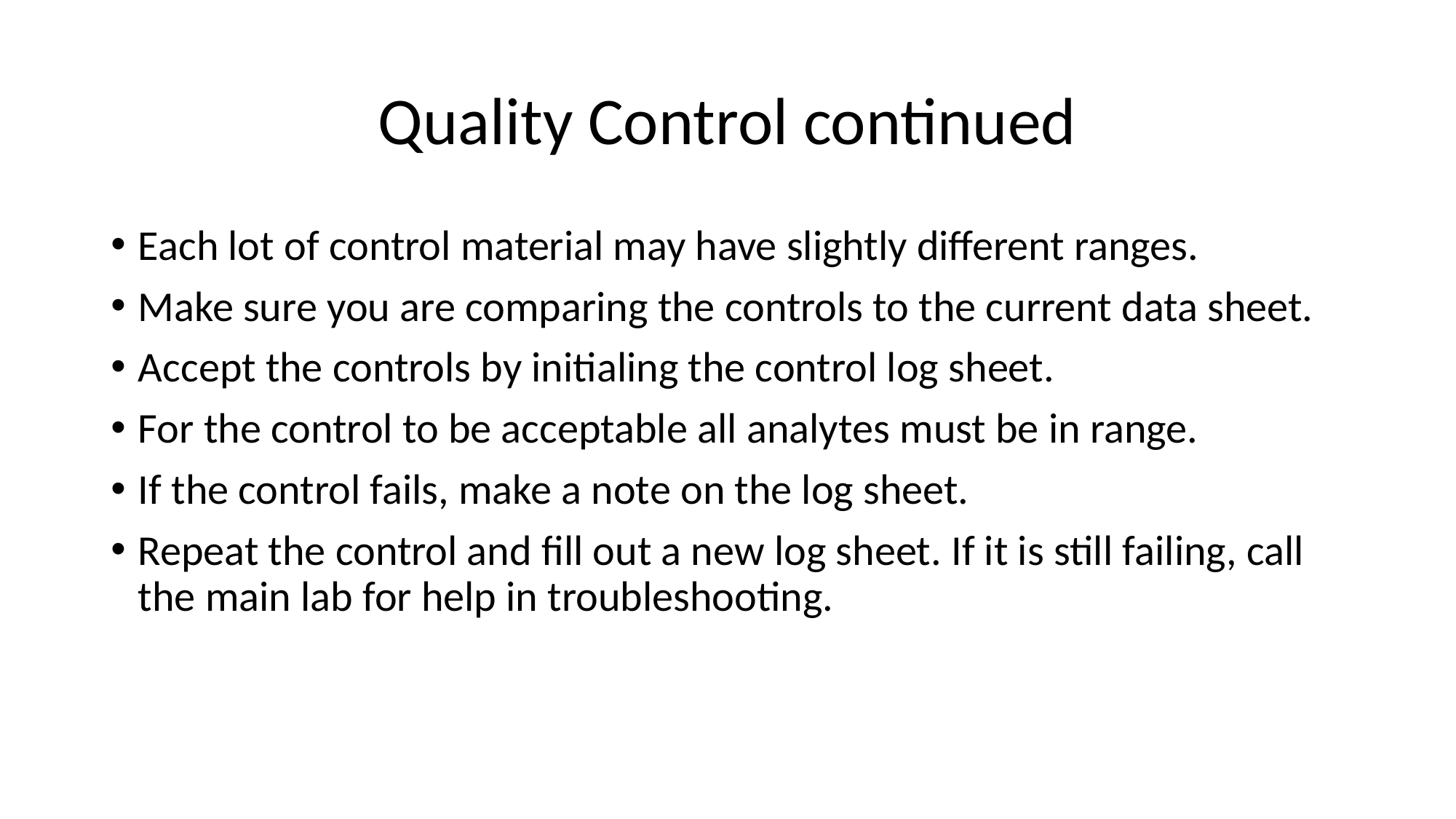

# Quality Control continued
Each lot of control material may have slightly different ranges.
Make sure you are comparing the controls to the current data sheet.
Accept the controls by initialing the control log sheet.
For the control to be acceptable all analytes must be in range.
If the control fails, make a note on the log sheet.
Repeat the control and fill out a new log sheet. If it is still failing, call the main lab for help in troubleshooting.